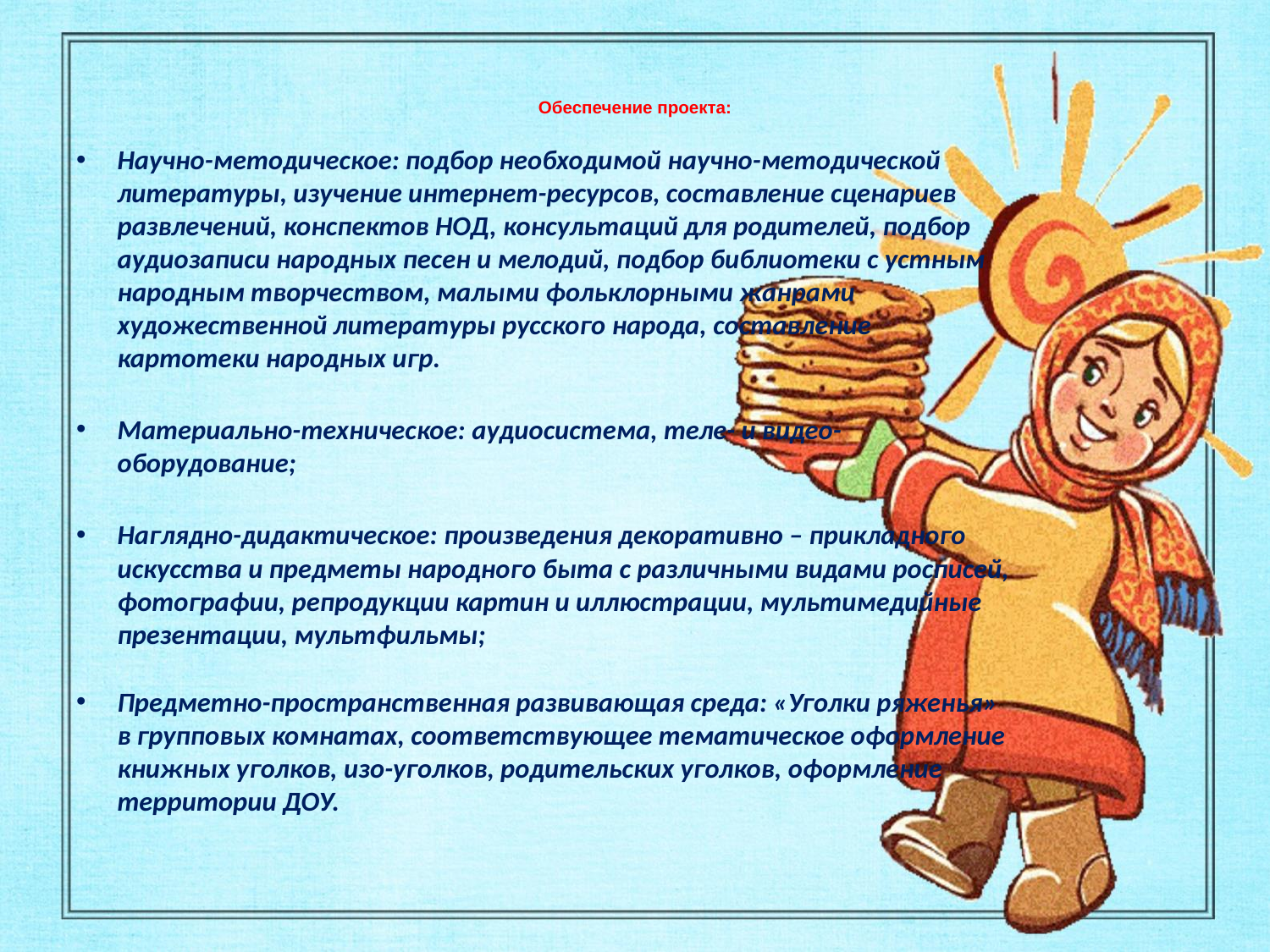

# Обеспечение проекта:
Научно-методическое: подбор необходимой научно-методической литературы, изучение интернет-ресурсов, составление сценариев развлечений, конспектов НОД, консультаций для родителей, подбор аудиозаписи народных песен и мелодий, подбор библиотеки с устным народным творчеством, малыми фольклорными жанрами художественной литературы русского народа, составление картотеки народных игр.
Материально-техническое: аудиосистема, теле- и видео-оборудование;

Наглядно-дидактическое: произведения декоративно – прикладного искусства и предметы народного быта с различными видами росписей, фотографии, репродукции картин и иллюстрации, мультимедийные презентации, мультфильмы;
Предметно-пространственная развивающая среда: «Уголки ряженья» в групповых комнатах, соответствующее тематическое оформление книжных уголков, изо-уголков, родительских уголков, оформление территории ДОУ.